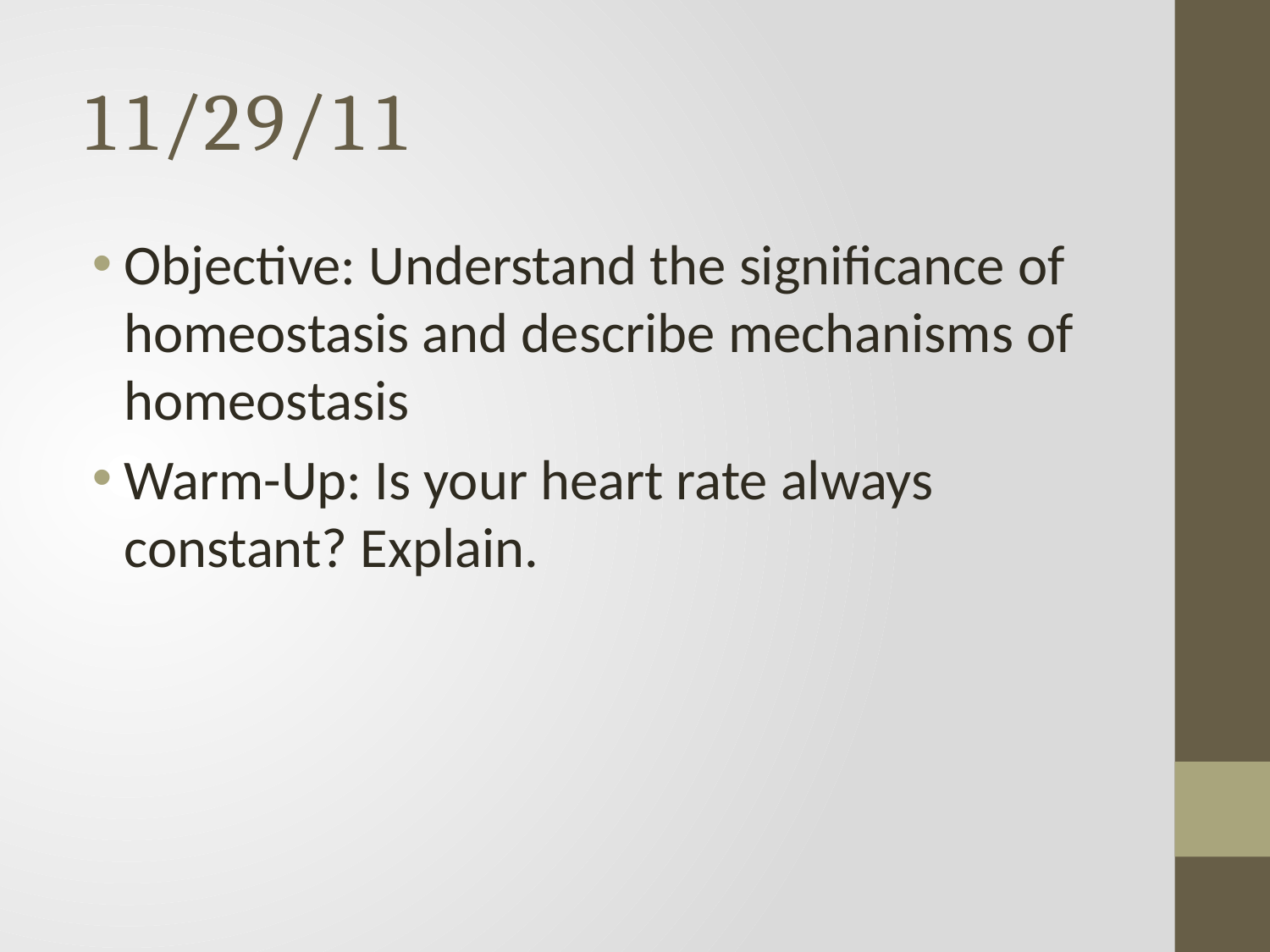

# 11/29/11
Objective: Understand the significance of homeostasis and describe mechanisms of homeostasis
Warm-Up: Is your heart rate always constant? Explain.